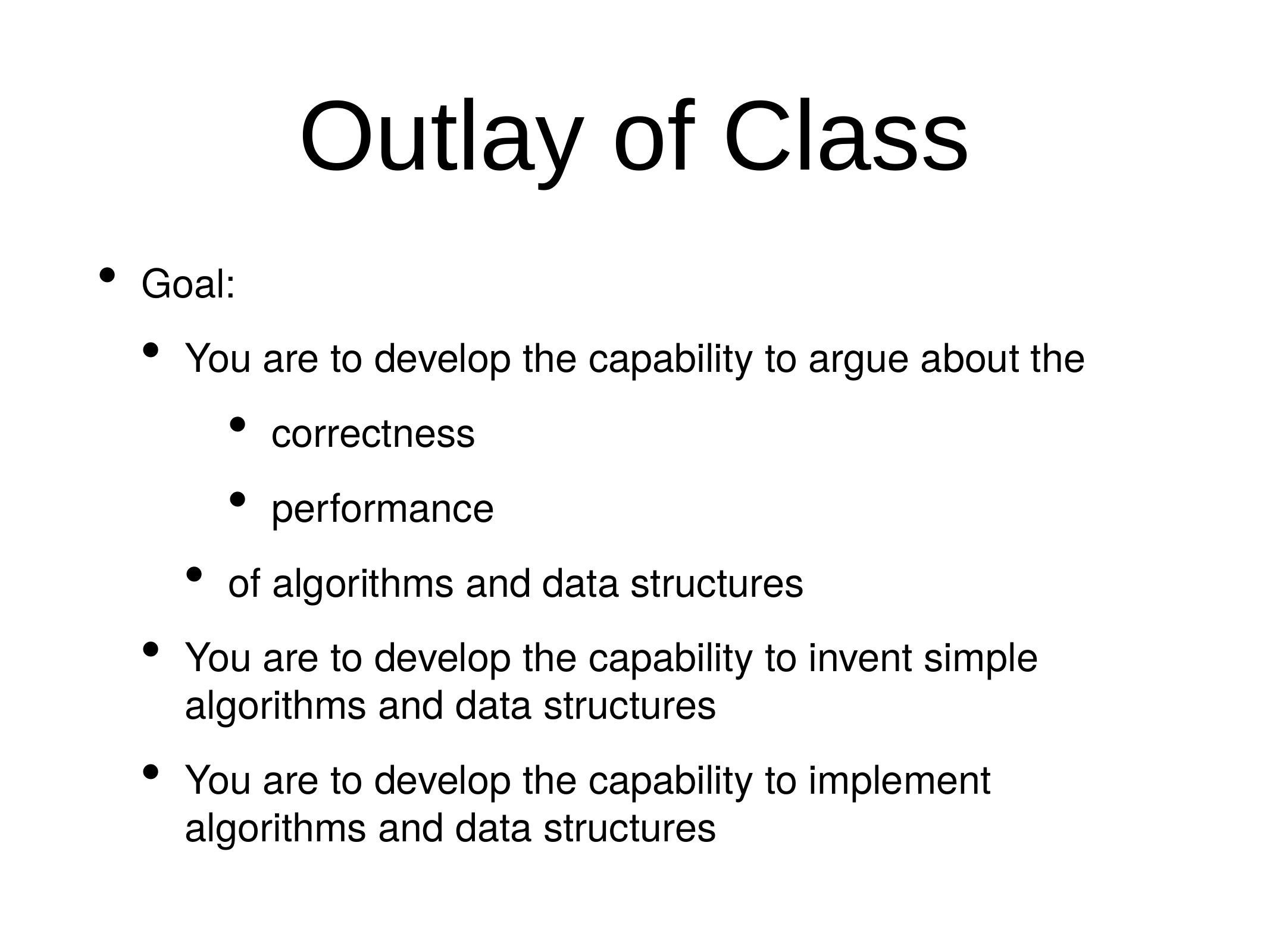

# Outlay of Class
Goal:
You are to develop the capability to argue about the
correctness
performance
of algorithms and data structures
You are to develop the capability to invent simple algorithms and data structures
You are to develop the capability to implement algorithms and data structures